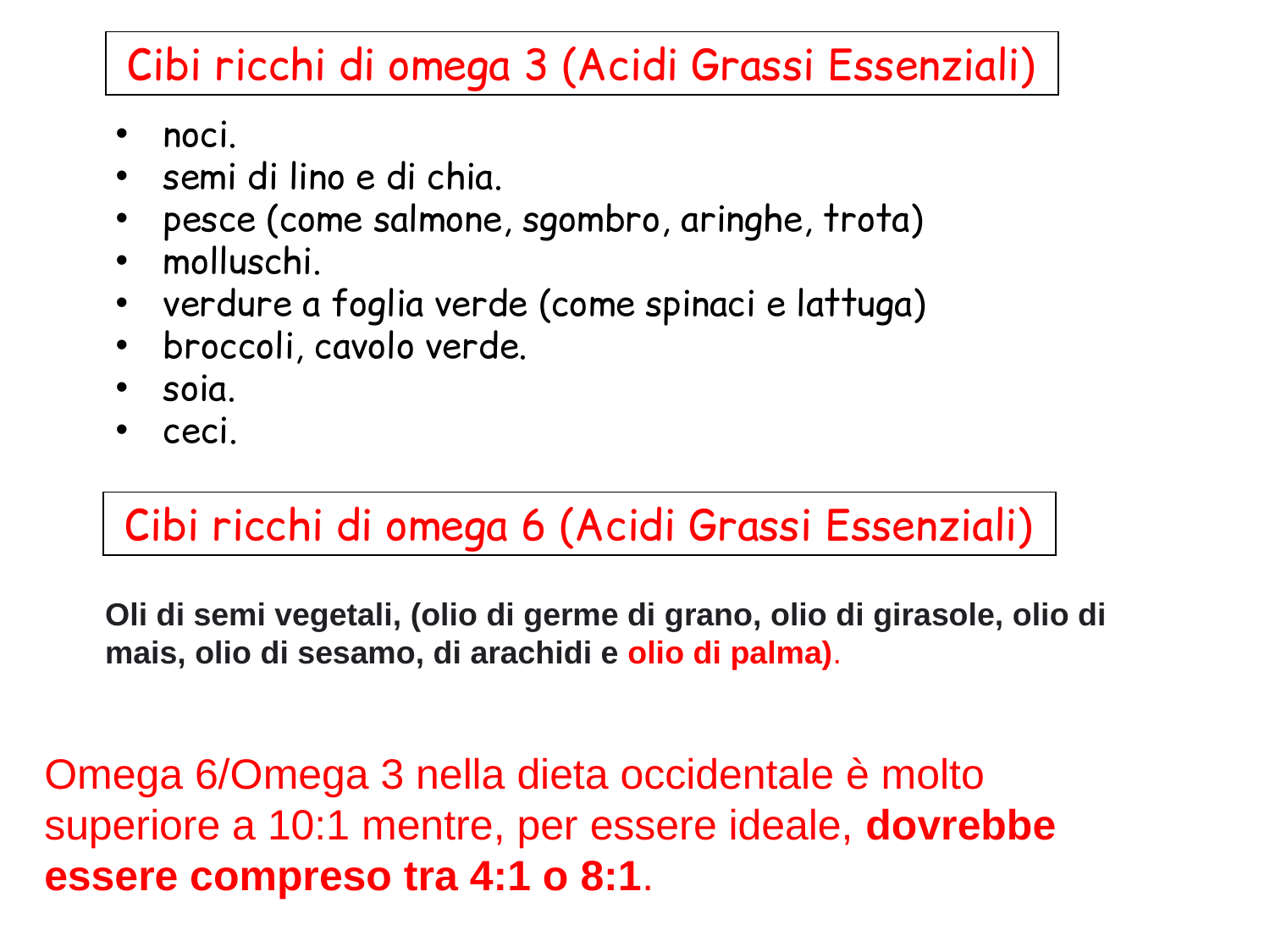

Cibi ricchi di omega 3 (Acidi Grassi Essenziali)
noci.
semi di lino e di chia.
pesce (come salmone, sgombro, aringhe, trota)
molluschi.
verdure a foglia verde (come spinaci e lattuga)
broccoli, cavolo verde.
soia.
ceci.
Cibi ricchi di omega 6 (Acidi Grassi Essenziali)
Oli di semi vegetali, (olio di germe di grano, olio di girasole, olio di mais, olio di sesamo, di arachidi e olio di palma).
Omega 6/Omega 3 nella dieta occidentale è molto superiore a 10:1 mentre, per essere ideale, dovrebbe essere compreso tra 4:1 o 8:1.